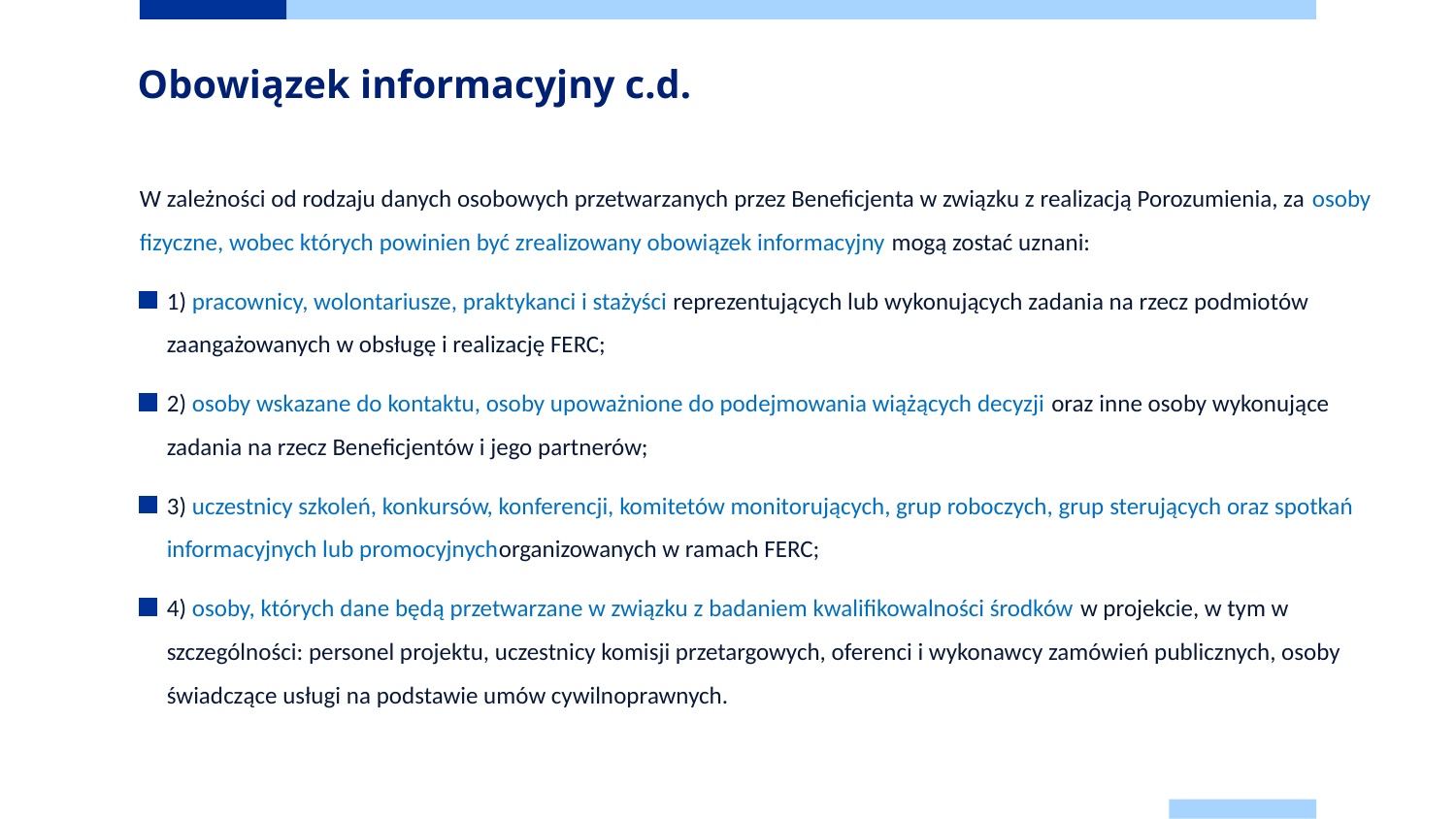

# Obowiązek informacyjny c.d.
W zależności od rodzaju danych osobowych przetwarzanych przez Beneficjenta w związku z realizacją Porozumienia, za osoby fizyczne, wobec których powinien być zrealizowany obowiązek informacyjny mogą zostać uznani:
1) pracownicy, wolontariusze, praktykanci i stażyści reprezentujących lub wykonujących zadania na rzecz podmiotów zaangażowanych w obsługę i realizację FERC;
2) osoby wskazane do kontaktu, osoby upoważnione do podejmowania wiążących decyzji oraz inne osoby wykonujące zadania na rzecz Beneficjentów i jego partnerów;
3) uczestnicy szkoleń, konkursów, konferencji, komitetów monitorujących, grup roboczych, grup sterujących oraz spotkań informacyjnych lub promocyjnychorganizowanych w ramach FERC;
4) osoby, których dane będą przetwarzane w związku z badaniem kwalifikowalności środków w projekcie, w tym w szczególności: personel projektu, uczestnicy komisji przetargowych, oferenci i wykonawcy zamówień publicznych, osoby świadczące usługi na podstawie umów cywilnoprawnych.